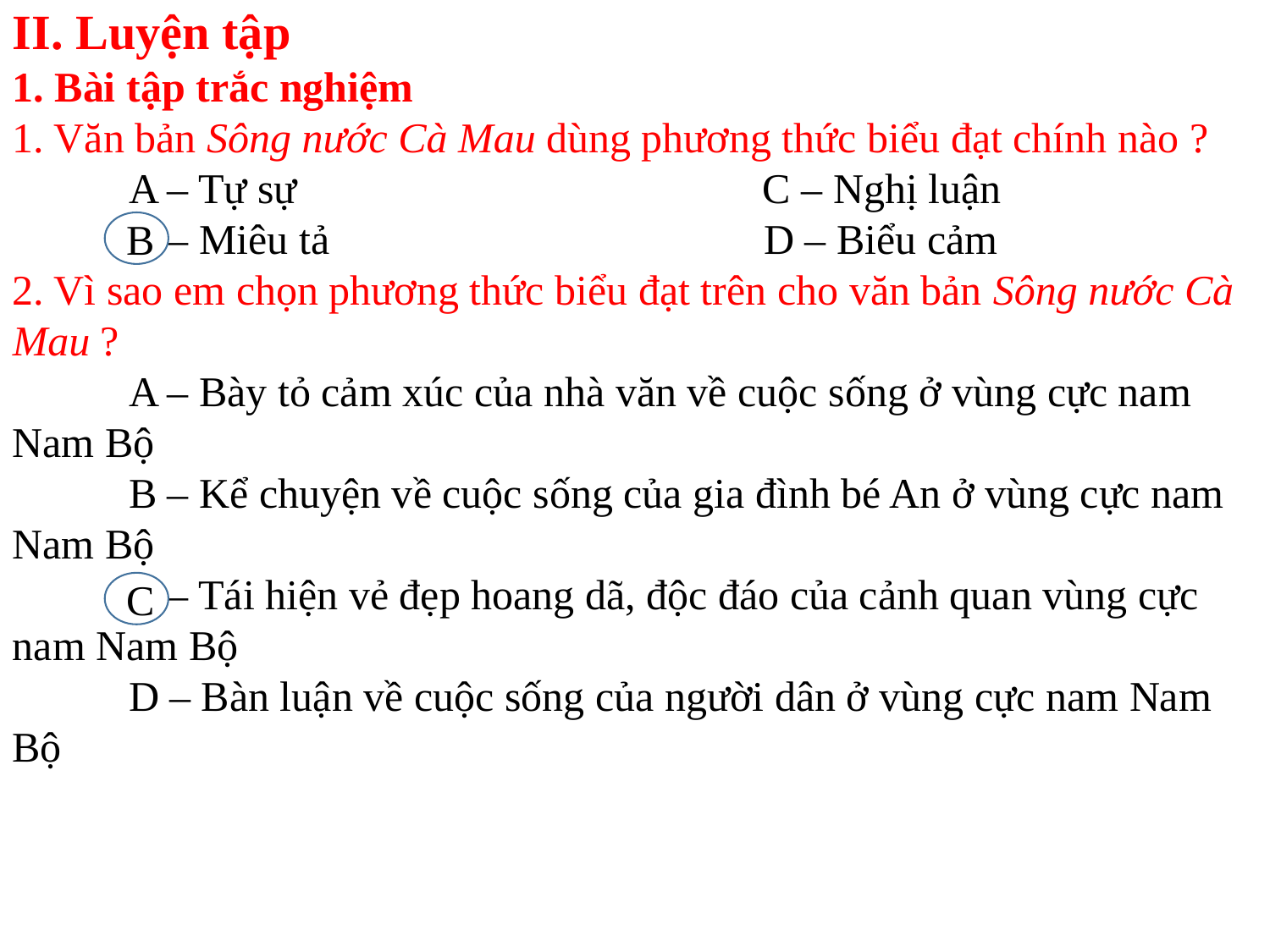

II. Luyện tập
1. Bài tập trắc nghiệm
1. Văn bản Sông nước Cà Mau dùng phương thức biểu đạt chính nào ?
           A – Tự sự                                            C – Nghị luận
           B – Miêu tả                                         D – Biểu cảm
2. Vì sao em chọn phương thức biểu đạt trên cho văn bản Sông nước Cà Mau ?
           A – Bày tỏ cảm xúc của nhà văn về cuộc sống ở vùng cực nam Nam Bộ
           B – Kể chuyện về cuộc sống của gia đình bé An ở vùng cực nam Nam Bộ
           C – Tái hiện vẻ đẹp hoang dã, độc đáo của cảnh quan vùng cực nam Nam Bộ
           D – Bàn luận về cuộc sống của người dân ở vùng cực nam Nam Bộ
B
C